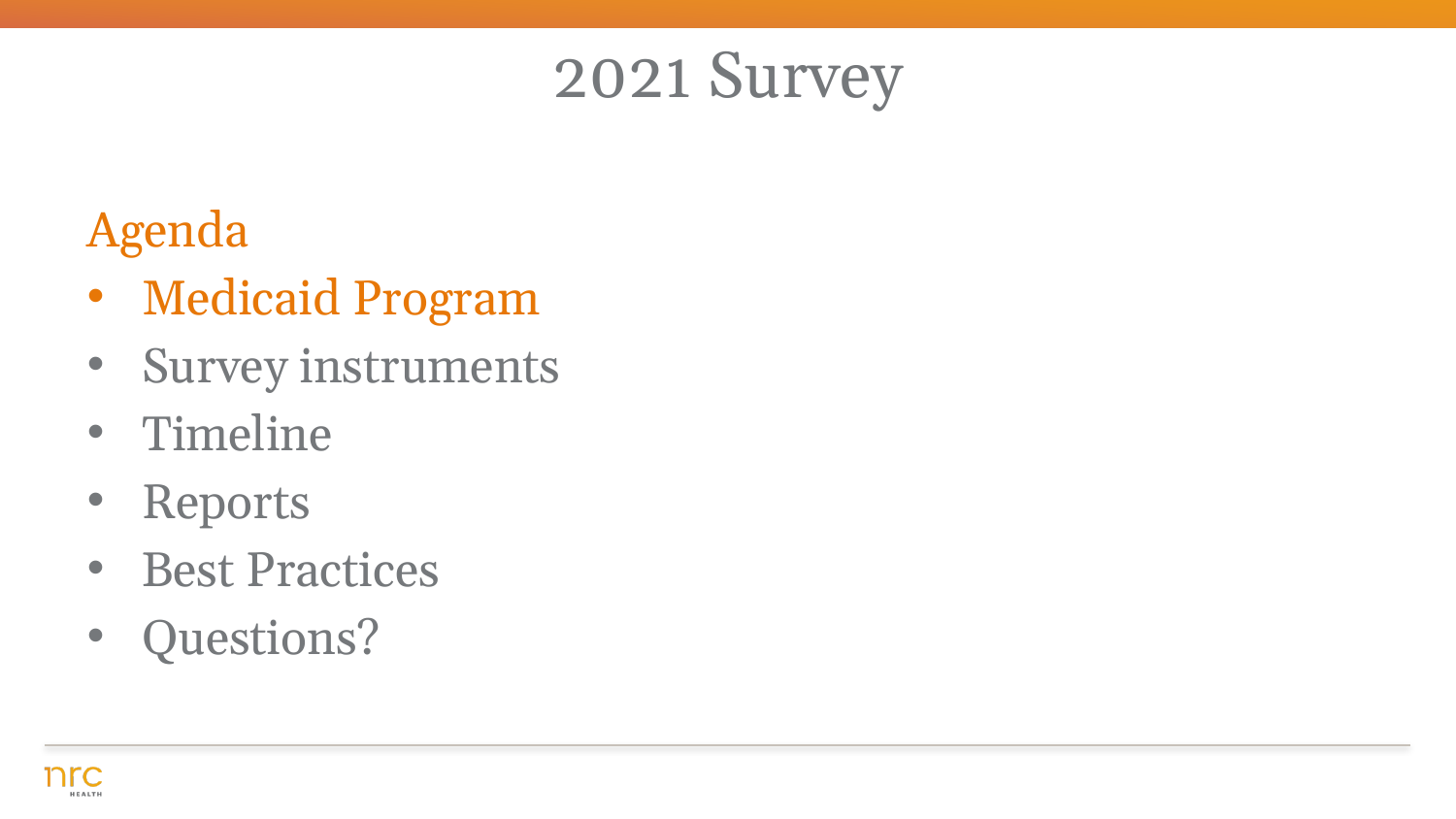

# 2021 Survey
Agenda
Medicaid Program
Survey instruments
Timeline
Reports
Best Practices
Questions?